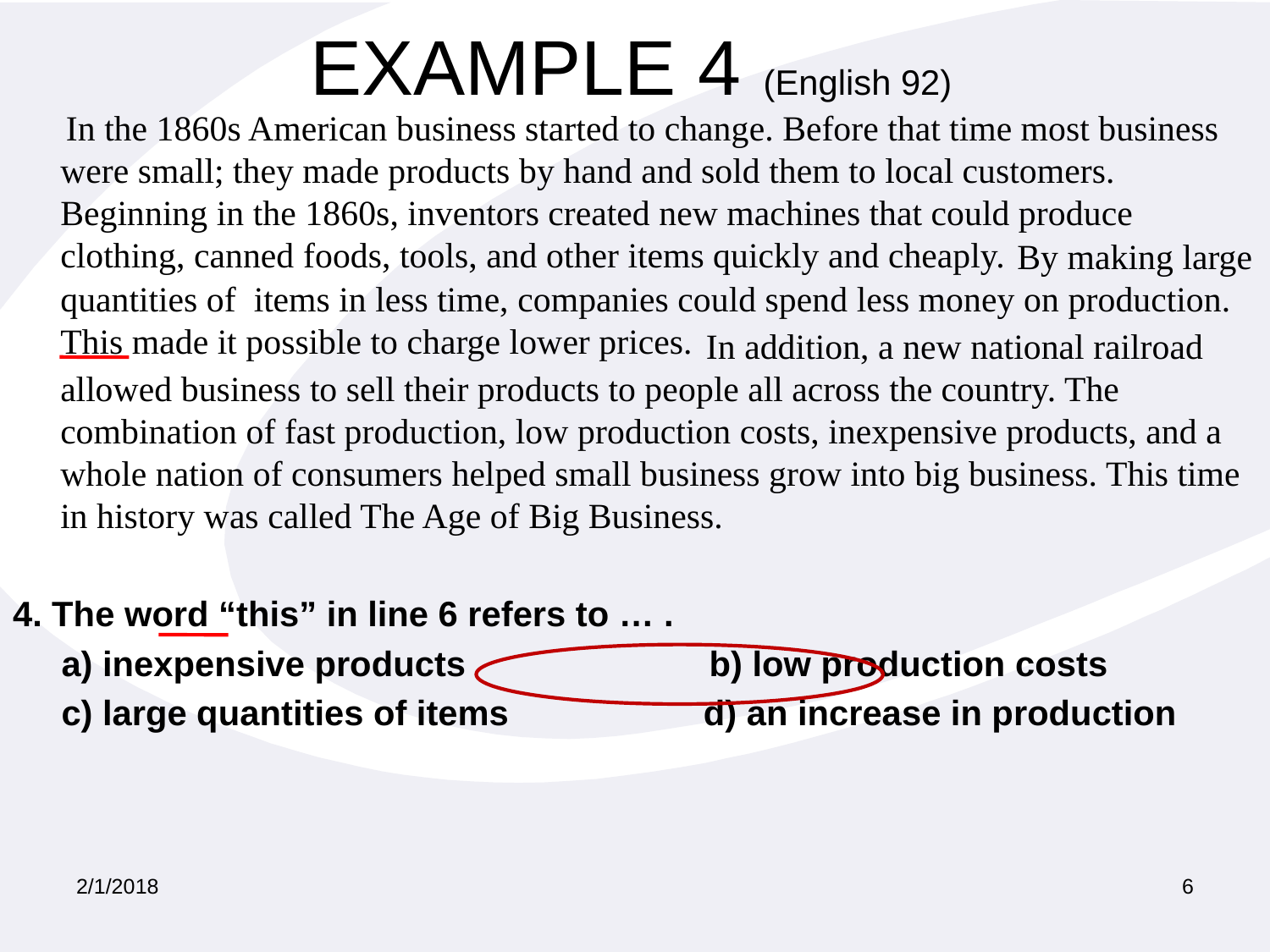

# EXAMPLE 4 (English 92)
      In the 1860s American business started to change. Before that time most business were small; they made products by hand and sold them to local customers. Beginning in the 1860s, inventors created new machines that could produce clothing, canned foods, tools, and other items quickly and cheaply.

                                                                                                                 By making large quantities of  items in less time, companies could spend less money on production. This made it possible to charge lower prices.

                                                                              In addition, a new national railroad allowed business to sell their products to people all across the country. The combination of fast production, low production costs, inexpensive products, and a whole nation of consumers helped small business grow into big business. This time in history was called The Age of Big Business.

4. The word “this” in line 6 refers to … .
     a) inexpensive products                         b) low production costs
     c) large quantities of items                    d) an increase in production

2/1/2018
6